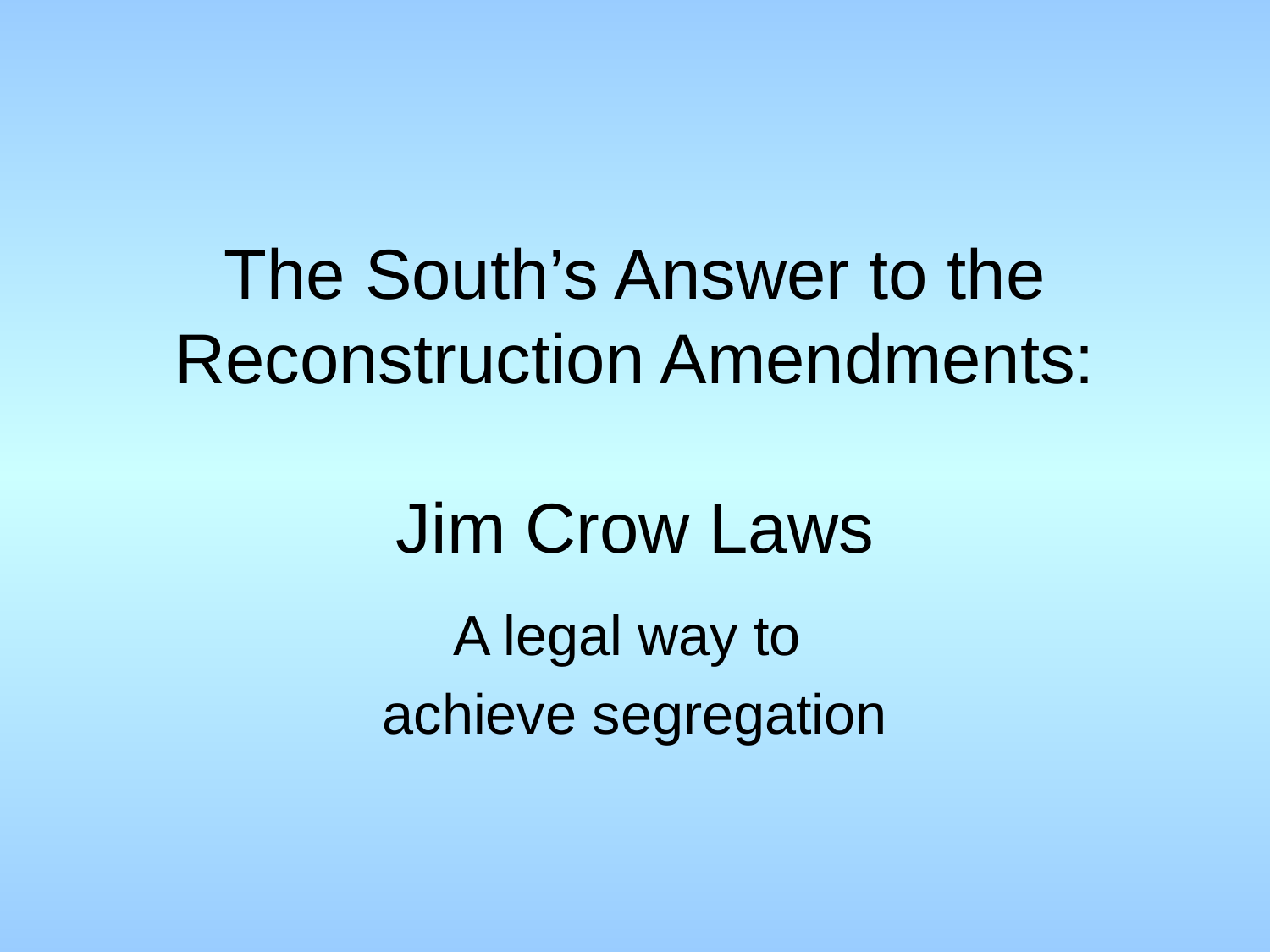

# The South’s Answer to the Reconstruction Amendments: Jim Crow Laws
A legal way to
achieve segregation